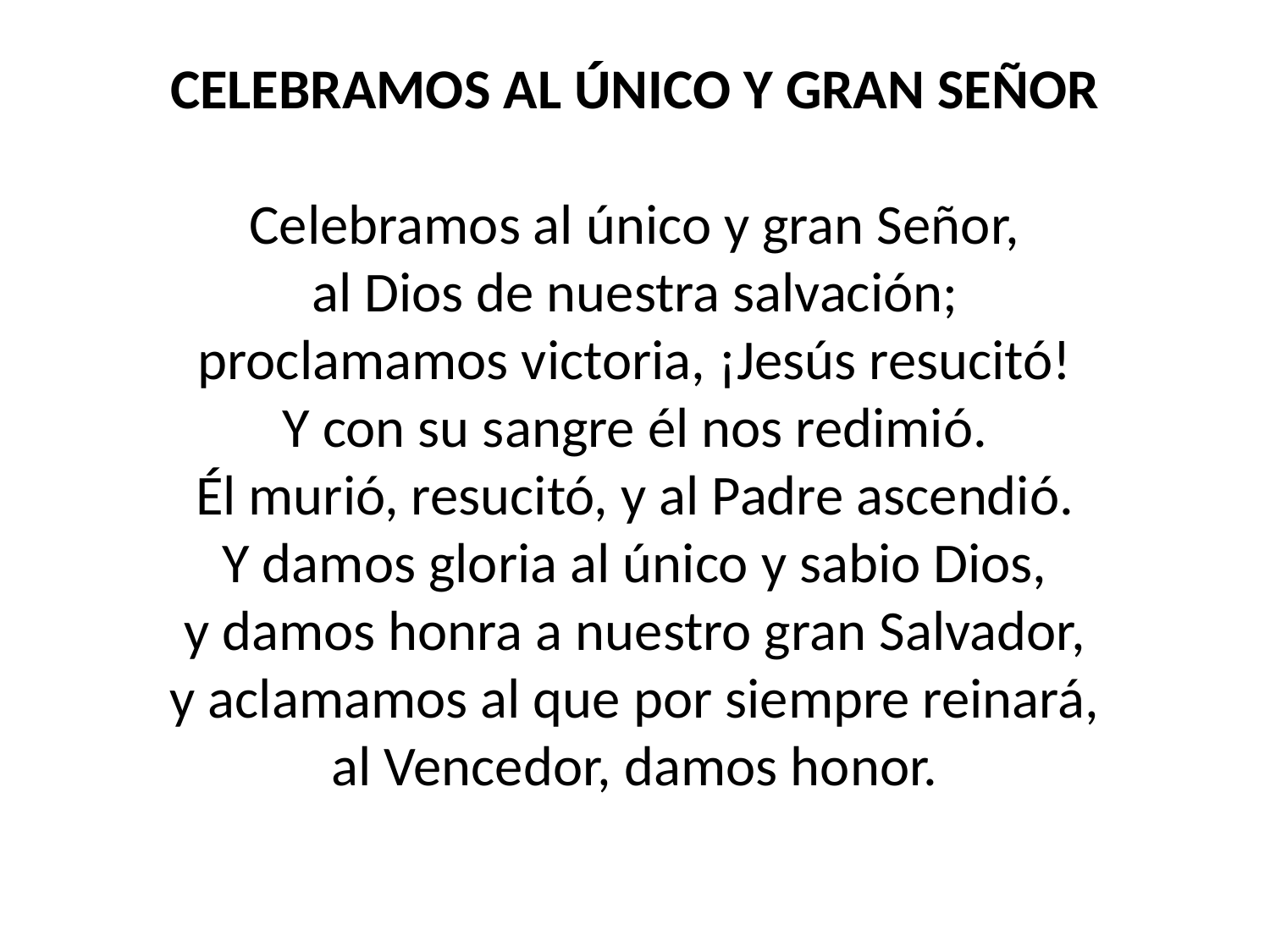

CELEBRAMOS AL ÚNICO Y GRAN SEÑOR

Celebramos al único y gran Señor,
al Dios de nuestra salvación;
proclamamos victoria, ¡Jesús resucitó!
Y con su sangre él nos redimió.
Él murió, resucitó, y al Padre ascendió.
Y damos gloria al único y sabio Dios,
y damos honra a nuestro gran Salvador,
y aclamamos al que por siempre reinará,
al Vencedor, damos honor.